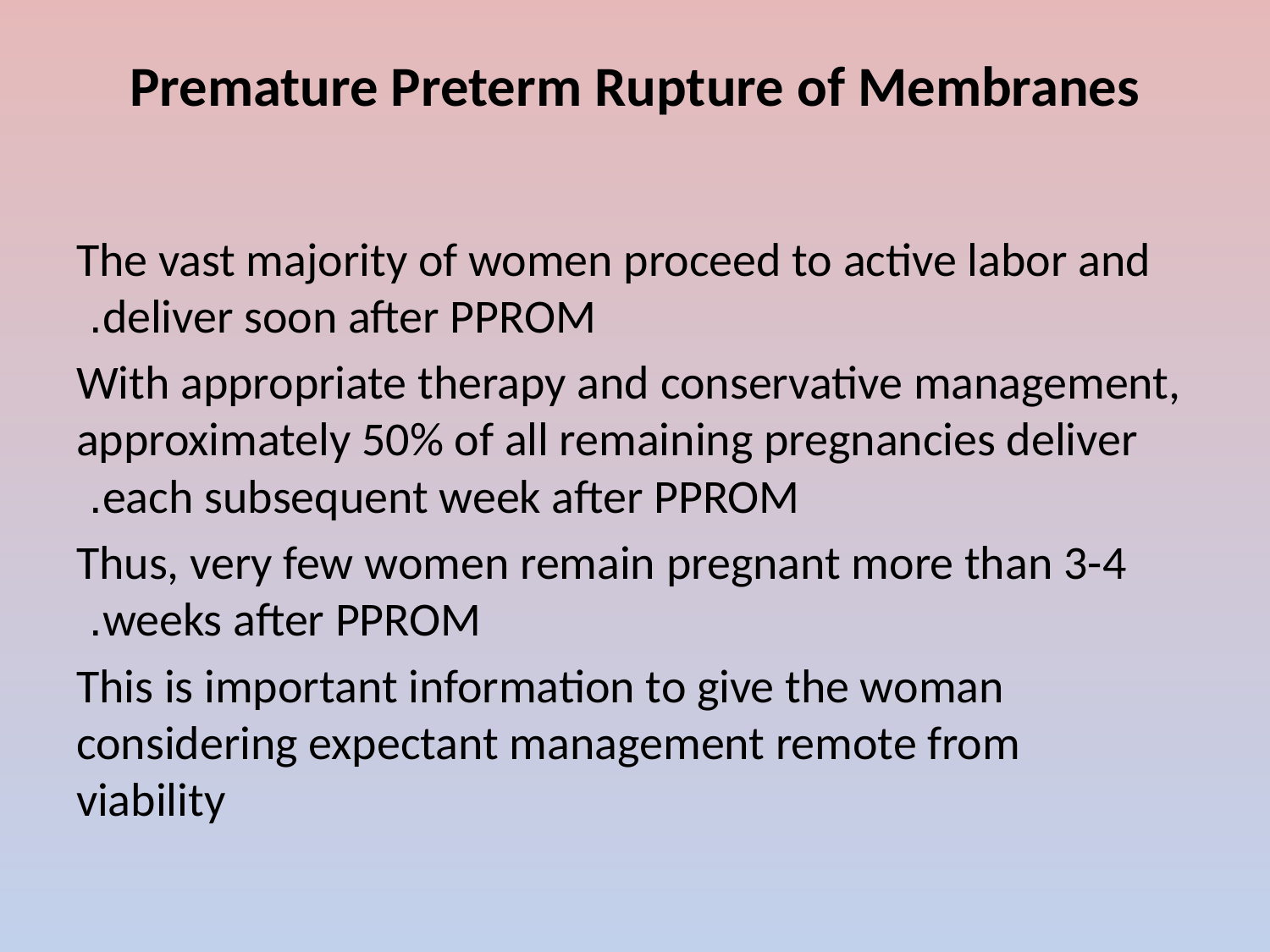

# Premature Preterm Rupture of Membranes
The vast majority of women proceed to active labor and deliver soon after PPROM.
With appropriate therapy and conservative management, approximately 50% of all remaining pregnancies deliver each subsequent week after PPROM.
Thus, very few women remain pregnant more than 3-4 weeks after PPROM.
This is important information to give the woman considering expectant management remote from viability